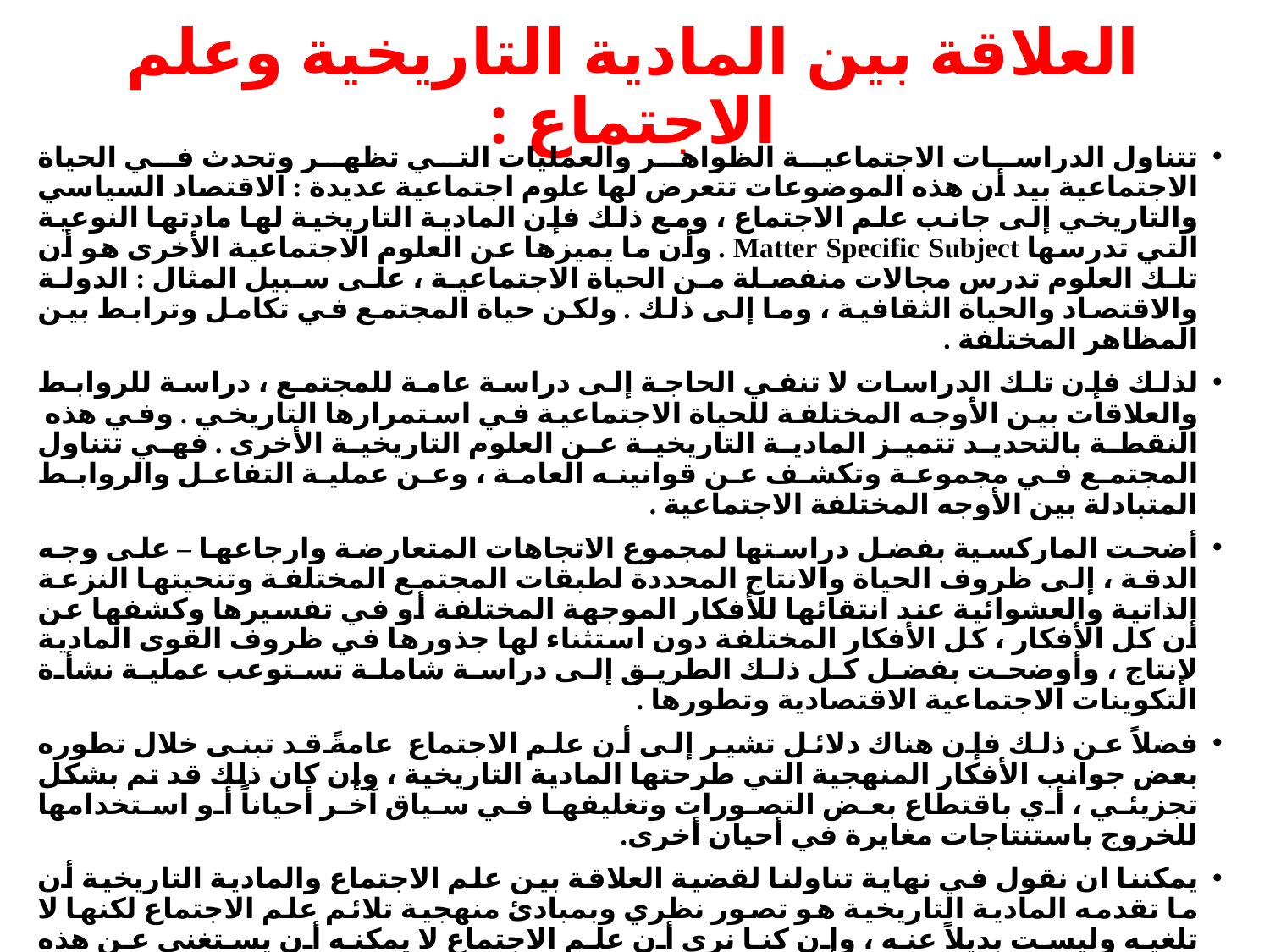

# العلاقة بين المادية التاريخية وعلم الاجتماع :
تتناول الدراسات الاجتماعية الظواهر والعمليات التي تظهر وتحدث في الحياة الاجتماعية بيد أن هذه الموضوعات تتعرض لها علوم اجتماعية عديدة : الاقتصاد السياسي والتاريخي إلى جانب علم الاجتماع ، ومع ذلك فإن المادية التاريخية لها مادتها النوعية التي تدرسها Matter Specific Subject . وأن ما يميزها عن العلوم الاجتماعية الأخرى هو أن تلك العلوم تدرس مجالات منفصلة من الحياة الاجتماعية ، على سبيل المثال : الدولة والاقتصاد والحياة الثقافية ، وما إلى ذلك . ولكن حياة المجتمع في تكامل وترابط بين المظاهر المختلفة .
لذلك فإن تلك الدراسات لا تنفي الحاجة إلى دراسة عامة للمجتمع ، دراسة للروابط والعلاقات بين الأوجه المختلفة للحياة الاجتماعية في استمرارها التاريخي . وفي هذه  النقطة بالتحديد تتميز المادية التاريخية عن العلوم التاريخية الأخرى . فهي تتناول المجتمع في مجموعة وتكشف عن قوانينه العامة ، وعن عملية التفاعل والروابط المتبادلة بين الأوجه المختلفة الاجتماعية .
أضحت الماركسية بفضل دراستها لمجموع الاتجاهات المتعارضة وارجاعها – على وجه الدقة ، إلى ظروف الحياة والانتاج المحددة لطبقات المجتمع المختلفة وتنحيتها النزعة الذاتية والعشوائية عند انتقائها للأفكار الموجهة المختلفة أو في تفسيرها وكشفها عن أن كل الأفكار ، كل الأفكار المختلفة دون استثناء لها جذورها في ظروف القوى المادية لإنتاج ، وأوضحت بفضل كل ذلك الطريق إلى دراسة شاملة تستوعب عملية نشأة التكوينات الاجتماعية الاقتصادية وتطورها .
فضلاً عن ذلك فإن هناك دلائل تشير إلى أن علم الاجتماع عامةً قد تبنى خلال تطوره بعض جوانب الأفكار المنهجية التي طرحتها المادية التاريخية ، وإن كان ذلك قد تم بشكل تجزيئي ، أي باقتطاع بعض التصورات وتغليفها في سياق آخر أحياناً أو استخدامها للخروج باستنتاجات مغايرة في أحيان أخرى.
يمكننا ان نقول في نهاية تناولنا لقضية العلاقة بين علم الاجتماع والمادية التاريخية أن ما تقدمه المادية التاريخية هو تصور نظري وبمبادئ منهجية تلائم علم الاجتماع لكنها لا تلغيه وليست بديلاً عنه ، وإن كنا نرى أن علم الاجتماع لا يمكنه أن يستغنى عن هذه النظرية ومنهجها الجدلي .